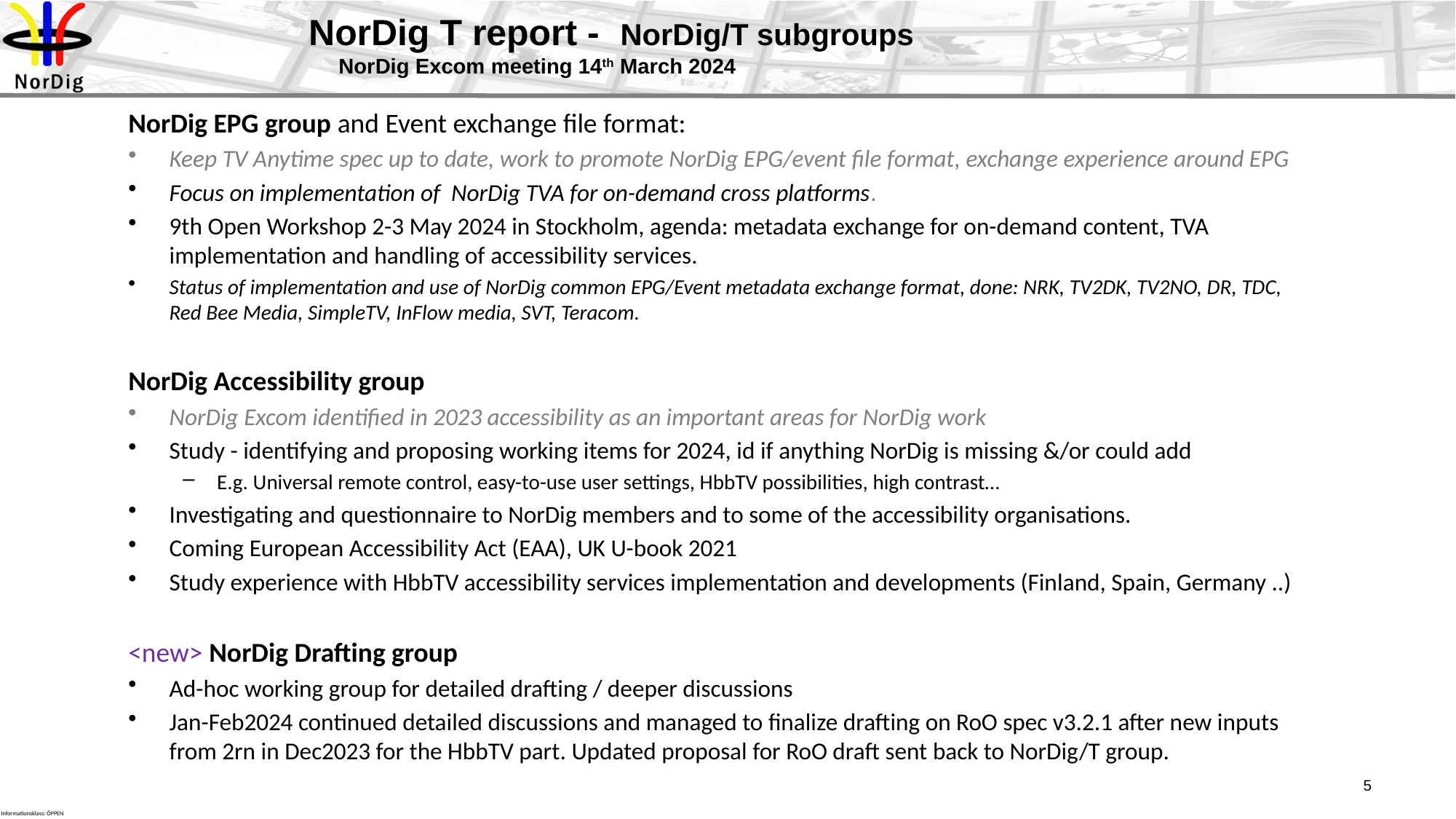

# NorDig T report -  NorDig/T subgroups NorDig Excom meeting 14th March 2024
NorDig EPG group and Event exchange file format:
Keep TV Anytime spec up to date, work to promote NorDig EPG/event file format, exchange experience around EPG
Focus on implementation of  NorDig TVA for on-demand cross platforms.
9th Open Workshop 2-3 May 2024 in Stockholm, agenda: metadata exchange for on-demand content, TVA implementation and handling of accessibility services.
Status of implementation and use of NorDig common EPG/Event metadata exchange format, done: NRK, TV2DK, TV2NO, DR, TDC, Red Bee Media, SimpleTV, InFlow media, SVT, Teracom.

NorDig Accessibility group
NorDig Excom identified in 2023 accessibility as an important areas for NorDig work
Study - identifying and proposing working items for 2024, id if anything NorDig is missing &/or could add
E.g. Universal remote control, easy-to-use user settings, HbbTV possibilities, high contrast…
Investigating and questionnaire to NorDig members and to some of the accessibility organisations.
Coming European Accessibility Act (EAA), UK U-book 2021
Study experience with HbbTV accessibility services implementation and developments (Finland, Spain, Germany ..)

<new> NorDig Drafting group
Ad-hoc working group for detailed drafting / deeper discussions
Jan-Feb2024 continued detailed discussions and managed to finalize drafting on RoO spec v3.2.1 after new inputs from 2rn in Dec2023 for the HbbTV part. Updated proposal for RoO draft sent back to NorDig/T group.
5